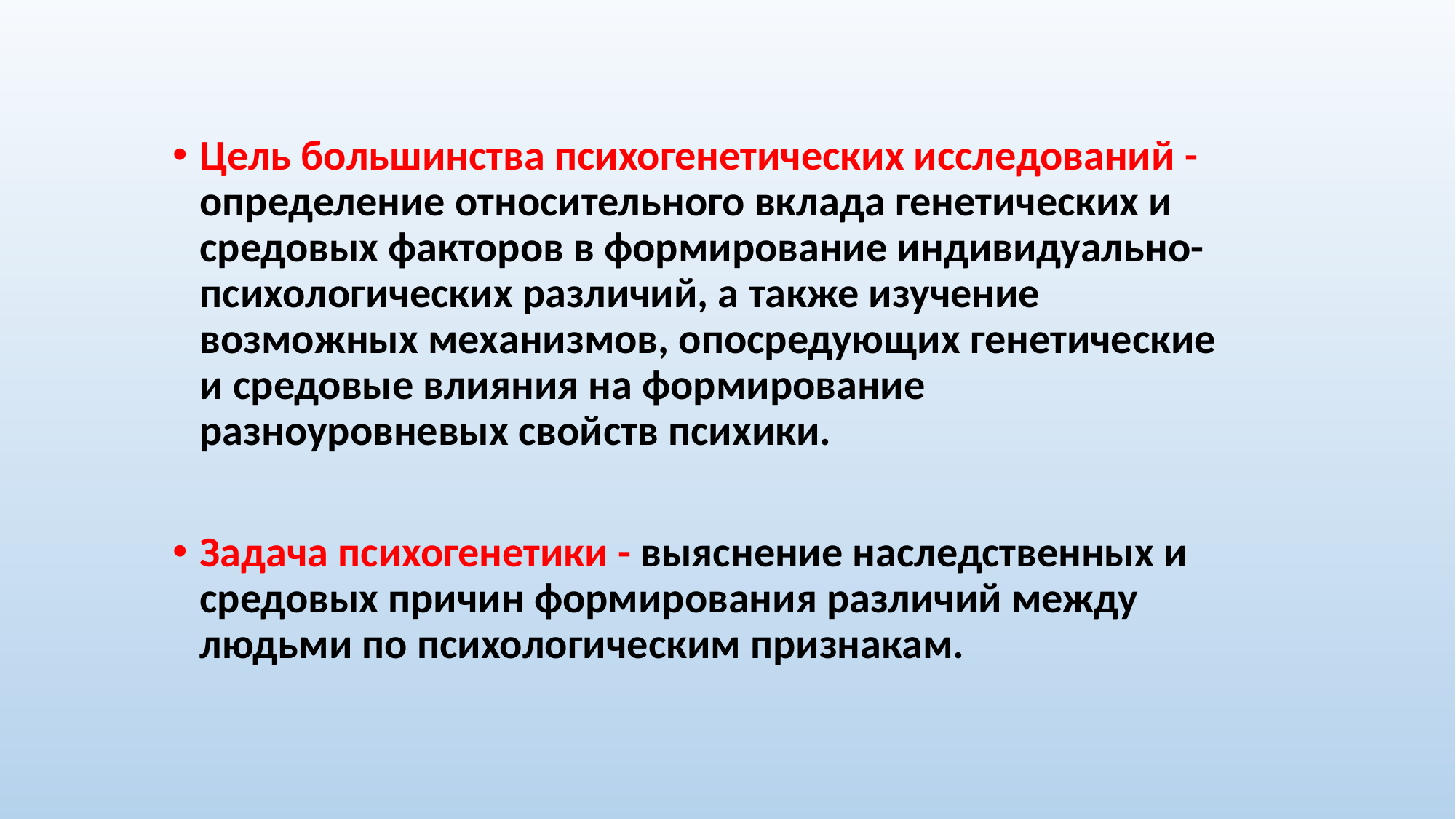

Цель большинства психогенетических исследований - определение относительного вклада генетических и средовых факторов в формирование индивидуально-психологических различий, а также изучение возможных механизмов, опосредующих генетические и средовые влияния на формирование разноуровневых свойств психики.

Задача психогенетики - выяснение наследственных и средовых причин формирования различий между людьми по психологическим признакам.